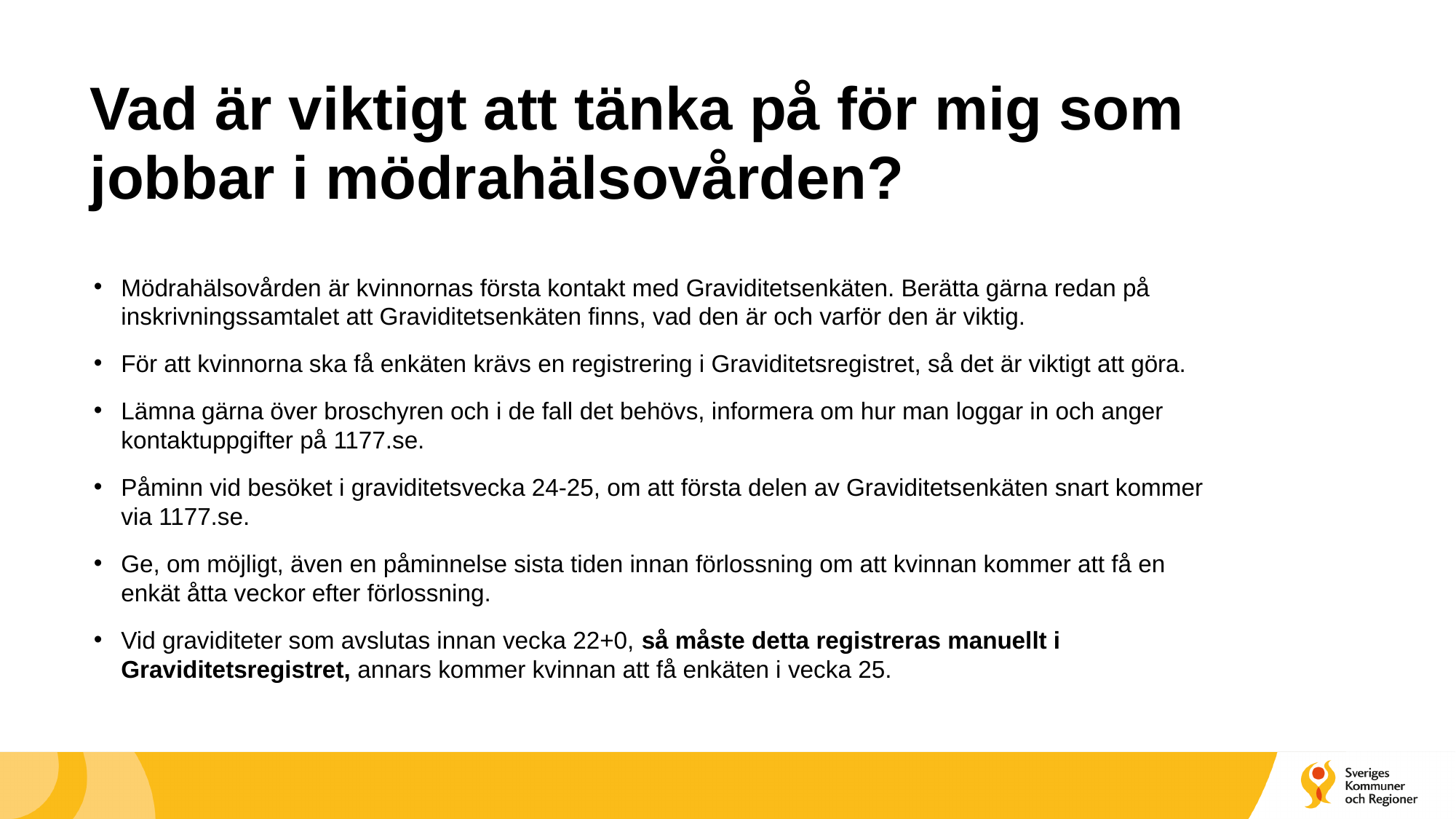

# Vad är viktigt att tänka på för mig som jobbar i mödrahälsovården?
Mödrahälsovården är kvinnornas första kontakt med Graviditetsenkäten. Berätta gärna redan på inskrivningssamtalet att Graviditetsenkäten finns, vad den är och varför den är viktig.
För att kvinnorna ska få enkäten krävs en registrering i Graviditetsregistret, så det är viktigt att göra.
Lämna gärna över broschyren och i de fall det behövs, informera om hur man loggar in och anger kontaktuppgifter på 1177.se.
Påminn vid besöket i graviditetsvecka 24-25, om att första delen av Graviditetsenkäten snart kommer via 1177.se.
Ge, om möjligt, även en påminnelse sista tiden innan förlossning om att kvinnan kommer att få en enkät åtta veckor efter förlossning.
Vid graviditeter som avslutas innan vecka 22+0, så måste detta registreras manuellt i Graviditetsregistret, annars kommer kvinnan att få enkäten i vecka 25.